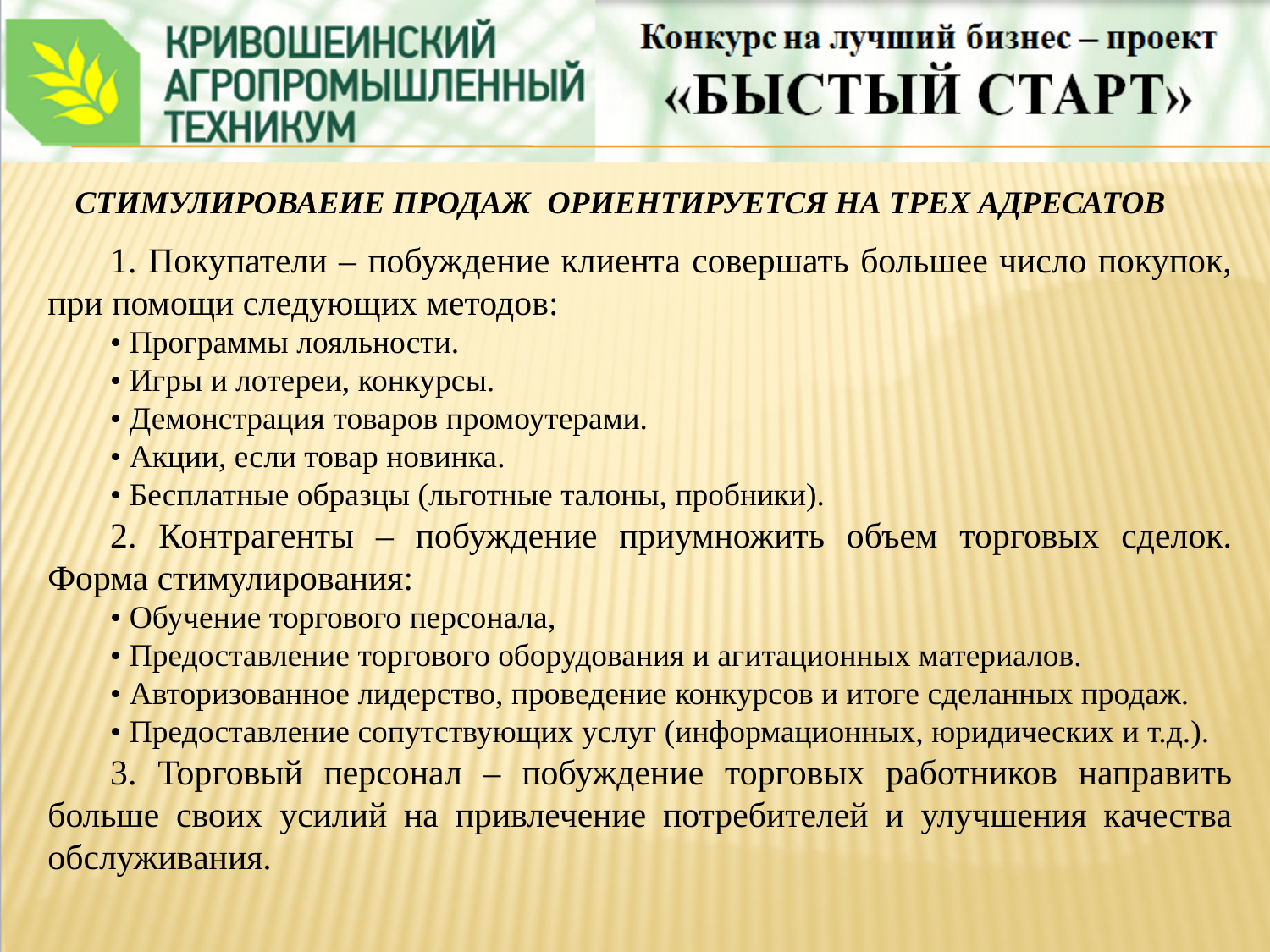

СТИМУЛИРОВАЕИЕ ПРОДАЖ  ОРИЕНТИРУЕТСЯ НА ТРЕХ АДРЕСАТОВ
1. Покупатели – побуждение клиента совершать большее число покупок, при помощи следующих методов:
• Программы лояльности.
• Игры и лотереи, конкурсы.
• Демонстрация товаров промоутерами.
• Акции, если товар новинка.
• Бесплатные образцы (льготные талоны, пробники).
2. Контрагенты – побуждение приумножить объем торговых сделок. Форма стимулирования:
• Обучение торгового персонала,
• Предоставление торгового оборудования и агитационных материалов.
• Авторизованное лидерство, проведение конкурсов и итоге сделанных продаж.
• Предоставление сопутствующих услуг (информационных, юридических и т.д.).
3. Торговый персонал – побуждение торговых работников направить больше своих усилий на привлечение потребителей и улучшения качества обслуживания.